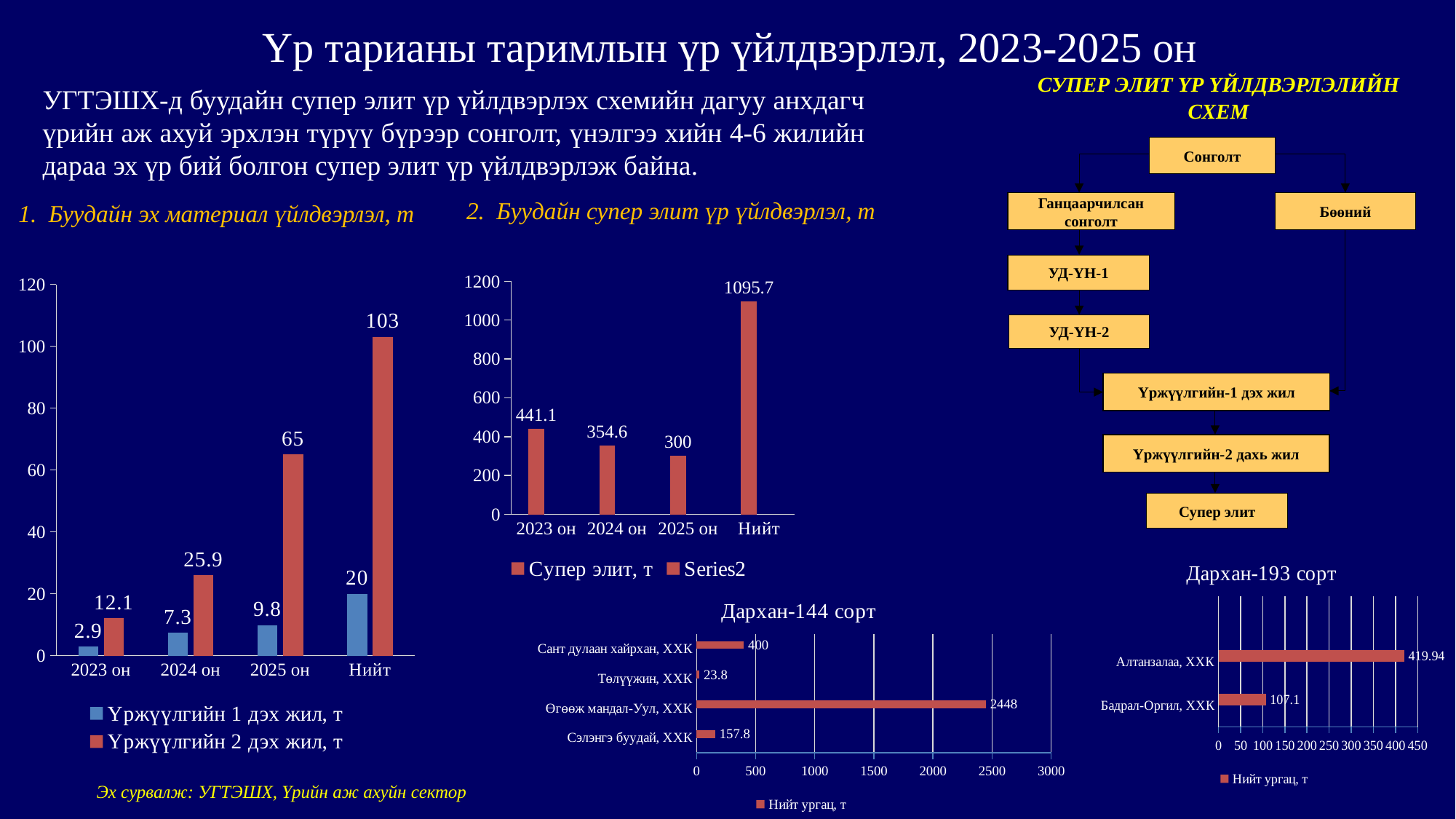

# Үр тарианы таримлын үр үйлдвэрлэл, 2023-2025 он
СУПЕР ЭЛИТ ҮР ҮЙЛДВЭРЛЭЛИЙН СХЕМ
Сонголт
Ганцаарчилсан сонголт
Бөөний
УД-ҮН-1
УД-ҮН-2
Үржүүлгийн-1 дэх жил
Үржүүлгийн-2 дахь жил
Супер элит
УГТЭШХ-д буудайн супер элит үр үйлдвэрлэх схемийн дагуу анхдагч үрийн аж ахуй эрхлэн түрүү бүрээр сонголт, үнэлгээ хийн 4-6 жилийн дараа эх үр бий болгон супер элит үр үйлдвэрлэж байна.
2.  Буудайн супер элит үр үйлдвэрлэл, т
1.  Буудайн эх материал үйлдвэрлэл, т

### Chart

| Category | Үржүүлгийн 1 дэх жил, т | Үржүүлгийн 2 дэх жил, т |
|---|---|---|
| 2023 он | 2.9 | 12.1 |
| 2024 он | 7.3 | 25.9 |
| 2025 он | 9.8 | 65.0 |
| Нийт | 20.0 | 103.0 |

### Chart

| Category | Супер элит, т |  |
|---|---|---|
| 2023 он | 441.1 | None |
| 2024 он | 354.6 | None |
| 2025 он | 300.0 | None |
| Нийт | 1095.7 | None |

### Chart: Дархан-193 сорт

| Category |  | Нийт ургац, т |
|---|---|---|
| Бадрал-Оргил, ХХК | None | 107.1 |
| Алтанзалаа, ХХК | None | 419.94 |

### Chart: Дархан-144 сорт

| Category |  | Нийт ургац, т |
|---|---|---|
| Сэлэнгэ буудай, ХХК | None | 157.8 |
| Өгөөж мандал-Уул, ХХК | None | 2448.0 |
| Төлүүжин, ХХК | None | 23.8 |
| Сант дулаан хайрхан, ХХК | None | 400.0 |
Эх сурвалж: УГТЭШХ, Үрийн аж ахуйн сектор